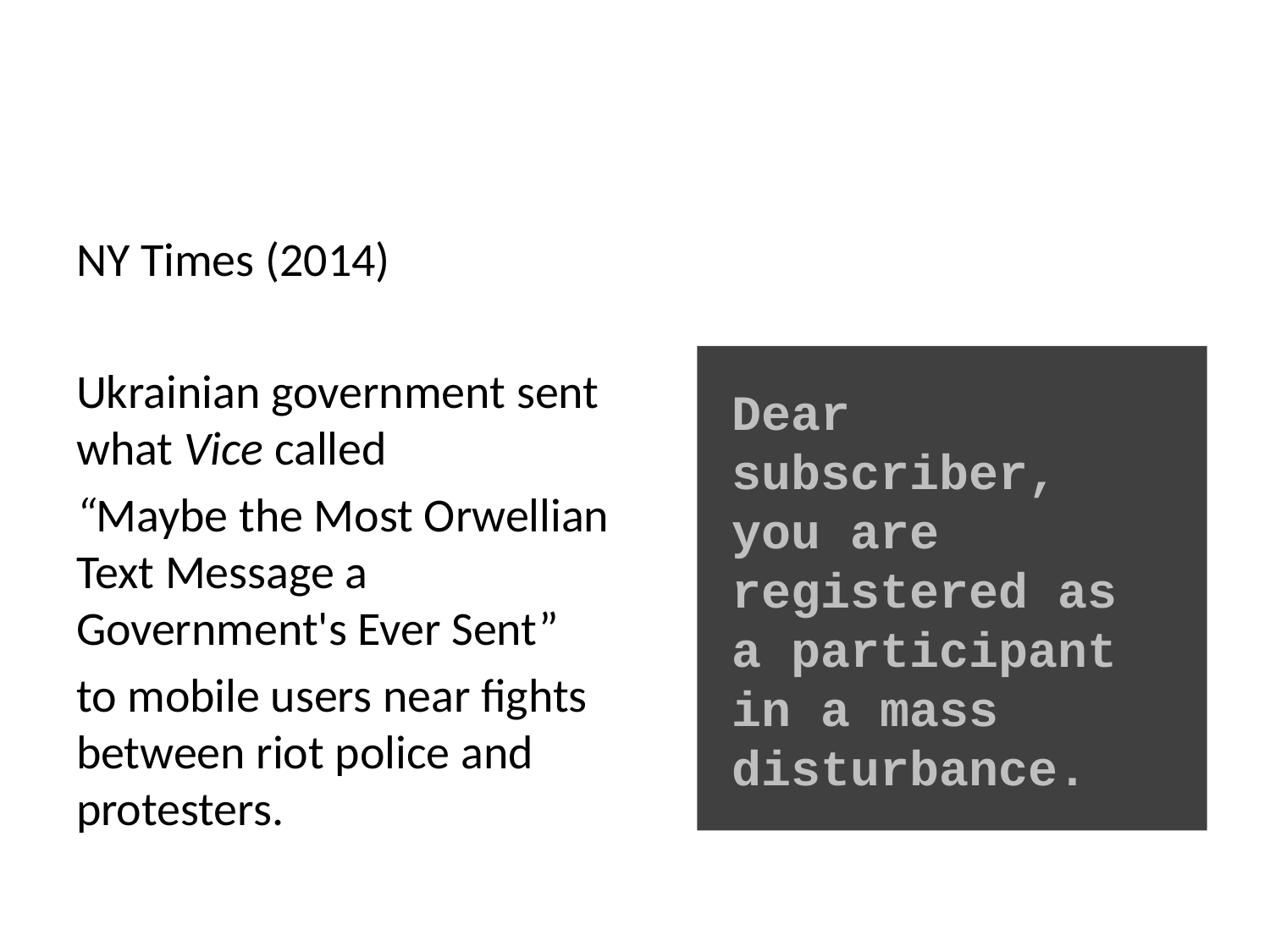

NY Times (2014)

Ukrainian government sent what Vice called
“Maybe the Most Orwellian Text Message a Government's Ever Sent”
to mobile users near fights between riot police and protesters.

Dear subscriber, you are registered as a participant in a mass disturbance.